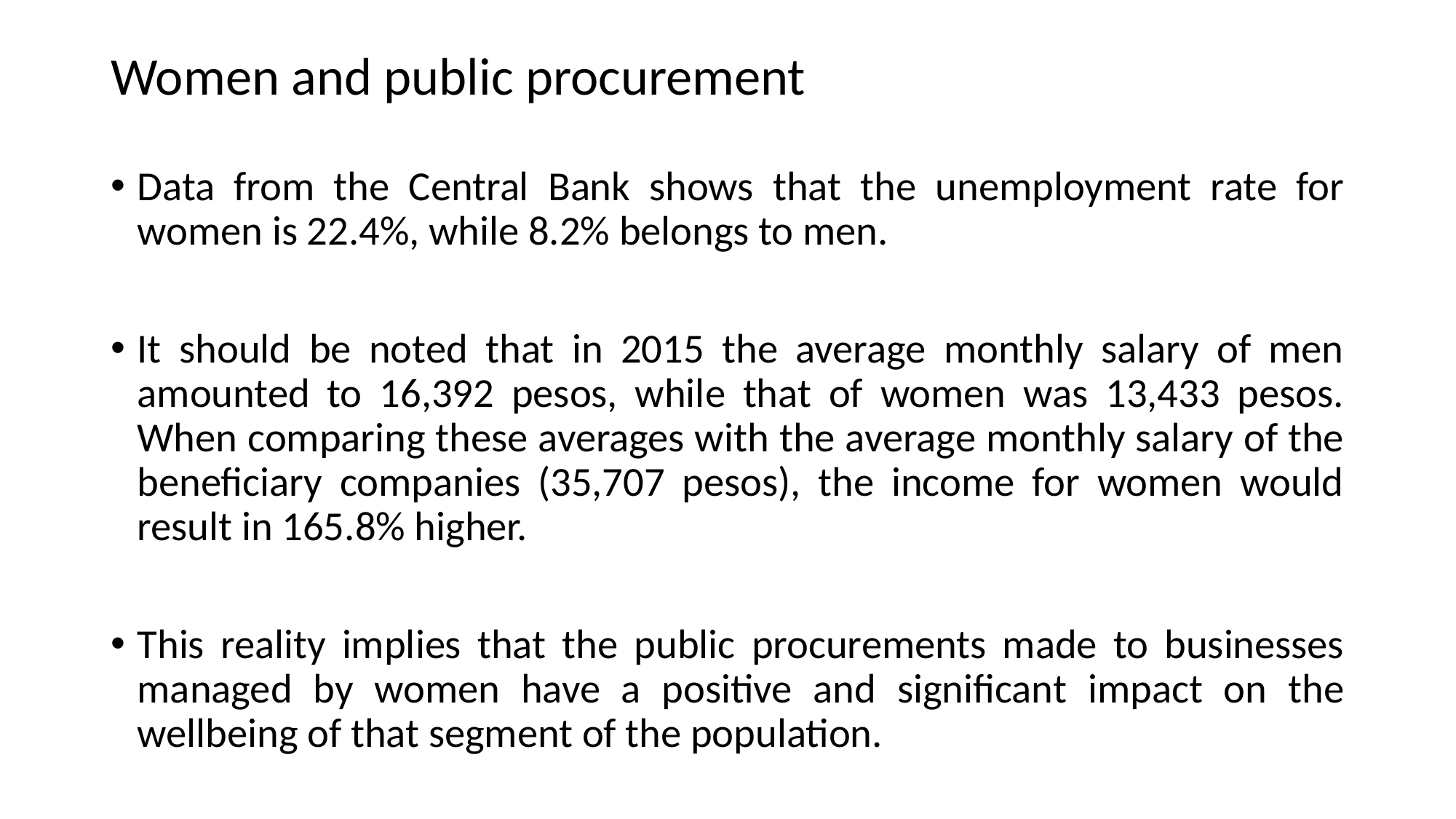

# Women and public procurement
Data from the Central Bank shows that the unemployment rate for women is 22.4%, while 8.2% belongs to men.

It should be noted that in 2015 the average monthly salary of men amounted to 16,392 pesos, while that of women was 13,433 pesos. When comparing these averages with the average monthly salary of the beneficiary companies (35,707 pesos), the income for women would result in 165.8% higher.

This reality implies that the public procurements made to businesses managed by women have a positive and significant impact on the wellbeing of that segment of the population.